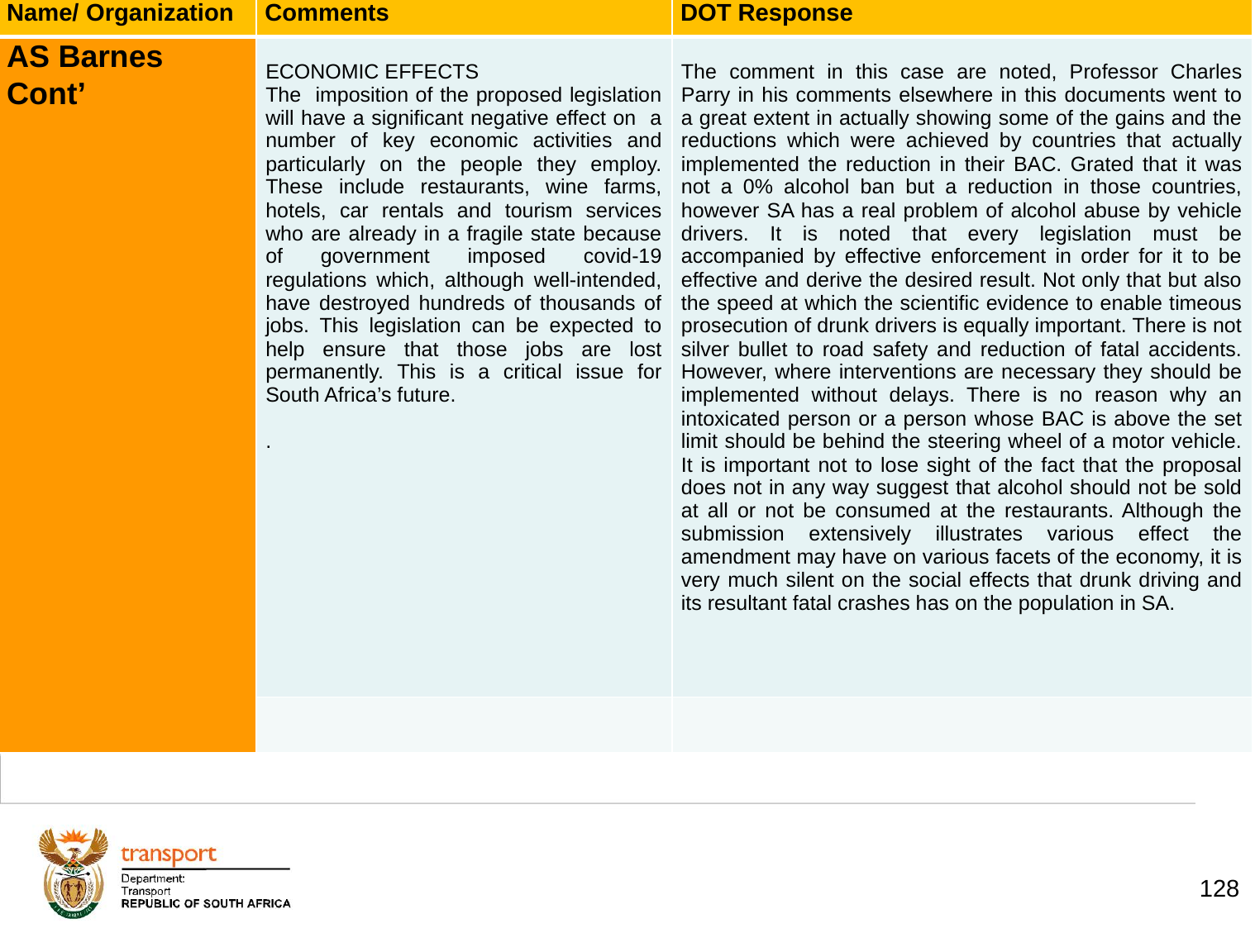

| Name/ Organization | Comments | DOT Response |
| --- | --- | --- |
| AS Barnes Cont’ | ECONOMIC EFFECTS The imposition of the proposed legislation will have a significant negative effect on a number of key economic activities and particularly on the people they employ. These include restaurants, wine farms, hotels, car rentals and tourism services who are already in a fragile state because of government imposed covid-19 regulations which, although well-intended, have destroyed hundreds of thousands of jobs. This legislation can be expected to help ensure that those jobs are lost permanently. This is a critical issue for South Africa’s future.   . | The comment in this case are noted, Professor Charles Parry in his comments elsewhere in this documents went to a great extent in actually showing some of the gains and the reductions which were achieved by countries that actually implemented the reduction in their BAC. Grated that it was not a 0% alcohol ban but a reduction in those countries, however SA has a real problem of alcohol abuse by vehicle drivers. It is noted that every legislation must be accompanied by effective enforcement in order for it to be effective and derive the desired result. Not only that but also the speed at which the scientific evidence to enable timeous prosecution of drunk drivers is equally important. There is not silver bullet to road safety and reduction of fatal accidents. However, where interventions are necessary they should be implemented without delays. There is no reason why an intoxicated person or a person whose BAC is above the set limit should be behind the steering wheel of a motor vehicle. It is important not to lose sight of the fact that the proposal does not in any way suggest that alcohol should not be sold at all or not be consumed at the restaurants. Although the submission extensively illustrates various effect the amendment may have on various facets of the economy, it is very much silent on the social effects that drunk driving and its resultant fatal crashes has on the population in SA. |
|  |  |  |
# 1. Background
128